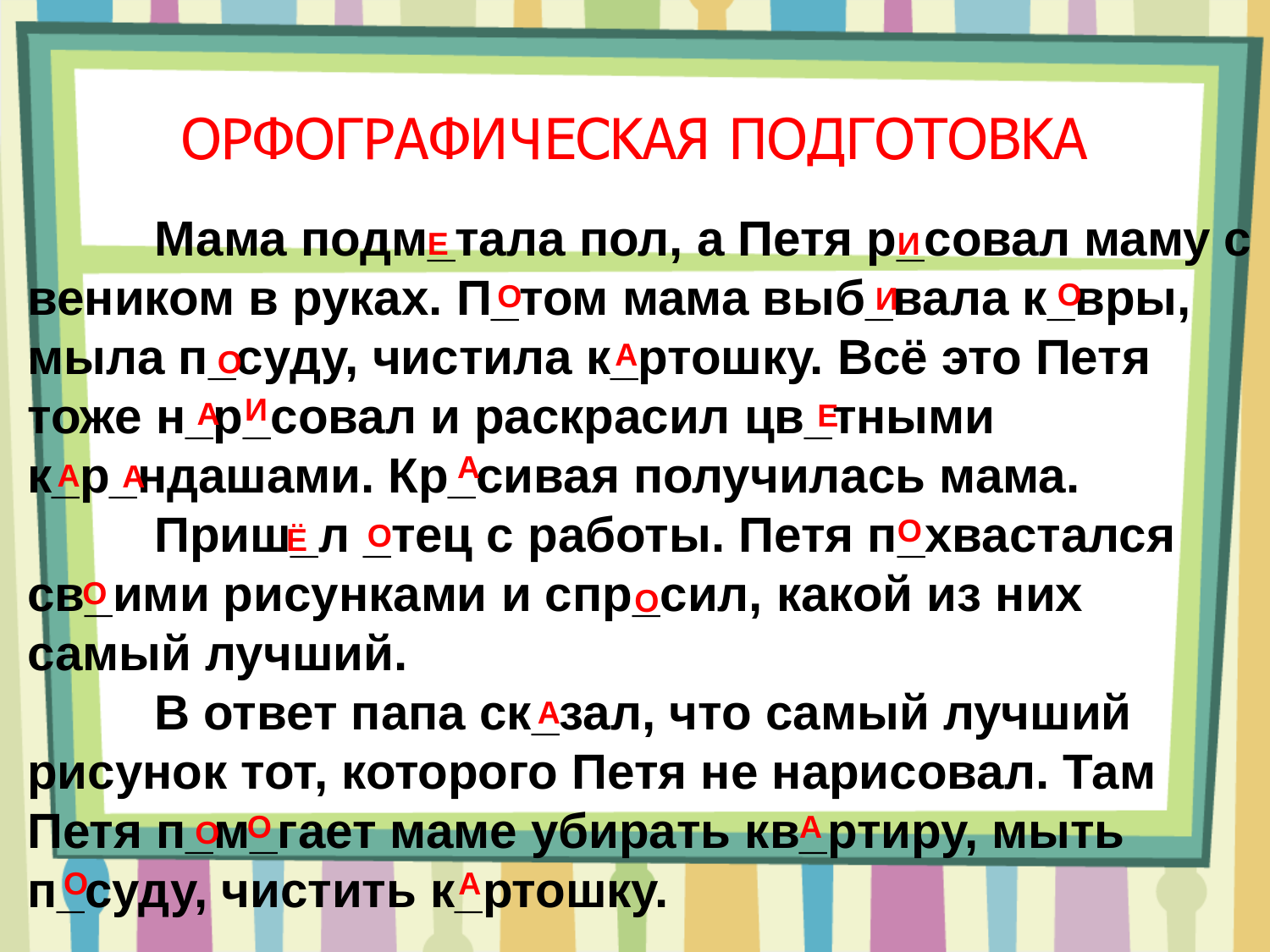

# ОРФОГРАФИЧЕСКАЯ ПОДГОТОВКА
	Мама подм_тала пол, а Петя р_совал маму с веником в руках. П_том мама выб_вала к_вры, мыла п_суду, чистила к_ртошку. Всё это Петя тоже н_р_совал и раскрасил цв_тными к_р_ндашами. Кр_сивая получилась мама.
	Приш_л _тец с работы. Петя п_хвастался св_ими рисунками и спр_сил, какой из них самый лучший.
	В ответ папа ск_зал, что самый лучший рисунок тот, которого Петя не нарисовал. Там Петя п_м_гает маме убирать кв_ртиру, мыть п_суду, чистить к_ртошку.
Е
И
О
О
И

А
О
И
А
Е
А
А
А
О
О
Ё
О
О
А
О
А
О
О
А